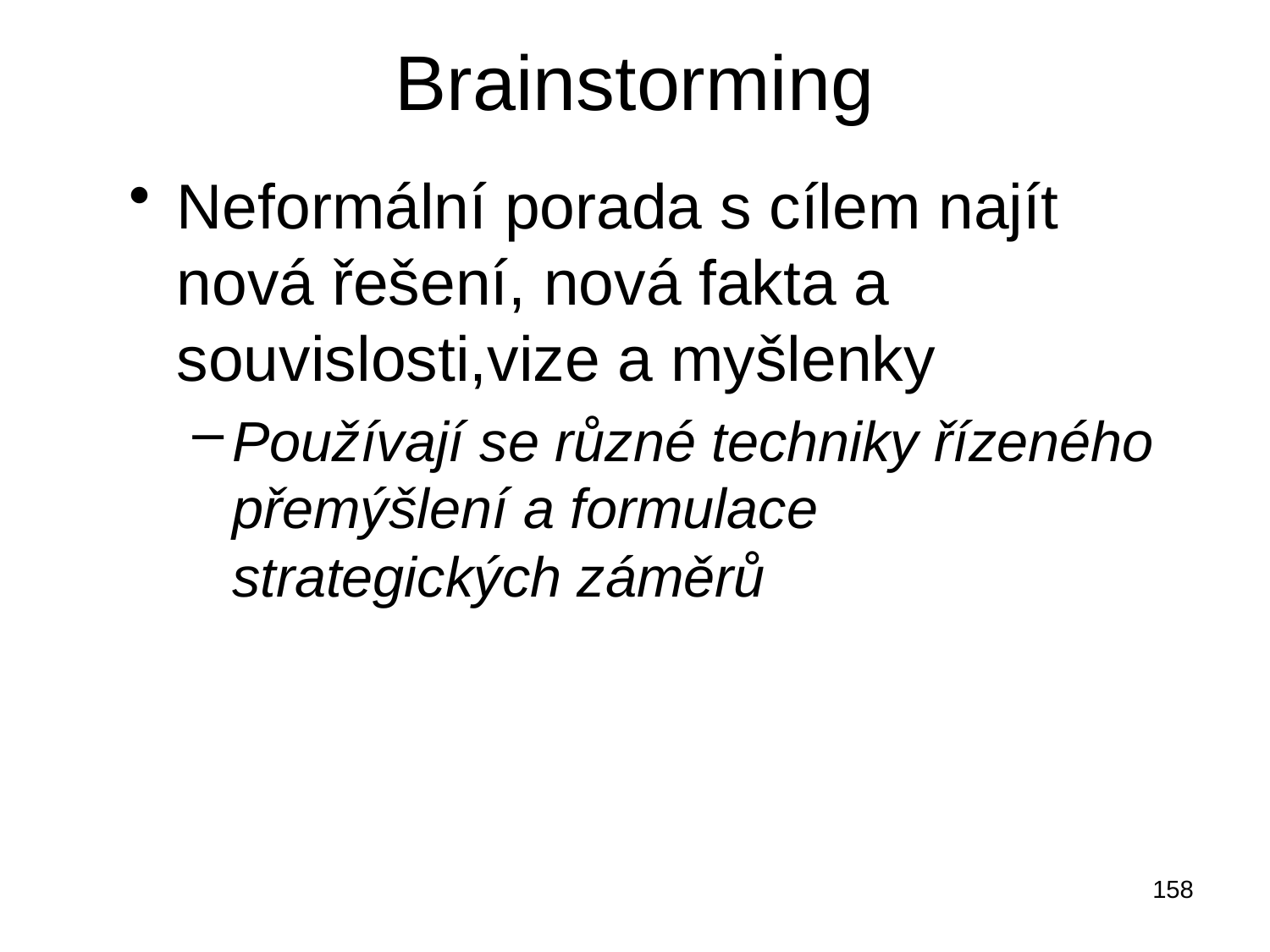

# Brainstorming
Neformální porada s cílem najít nová řešení, nová fakta a souvislosti,vize a myšlenky
Používají se různé techniky řízeného přemýšlení a formulace strategických záměrů
158